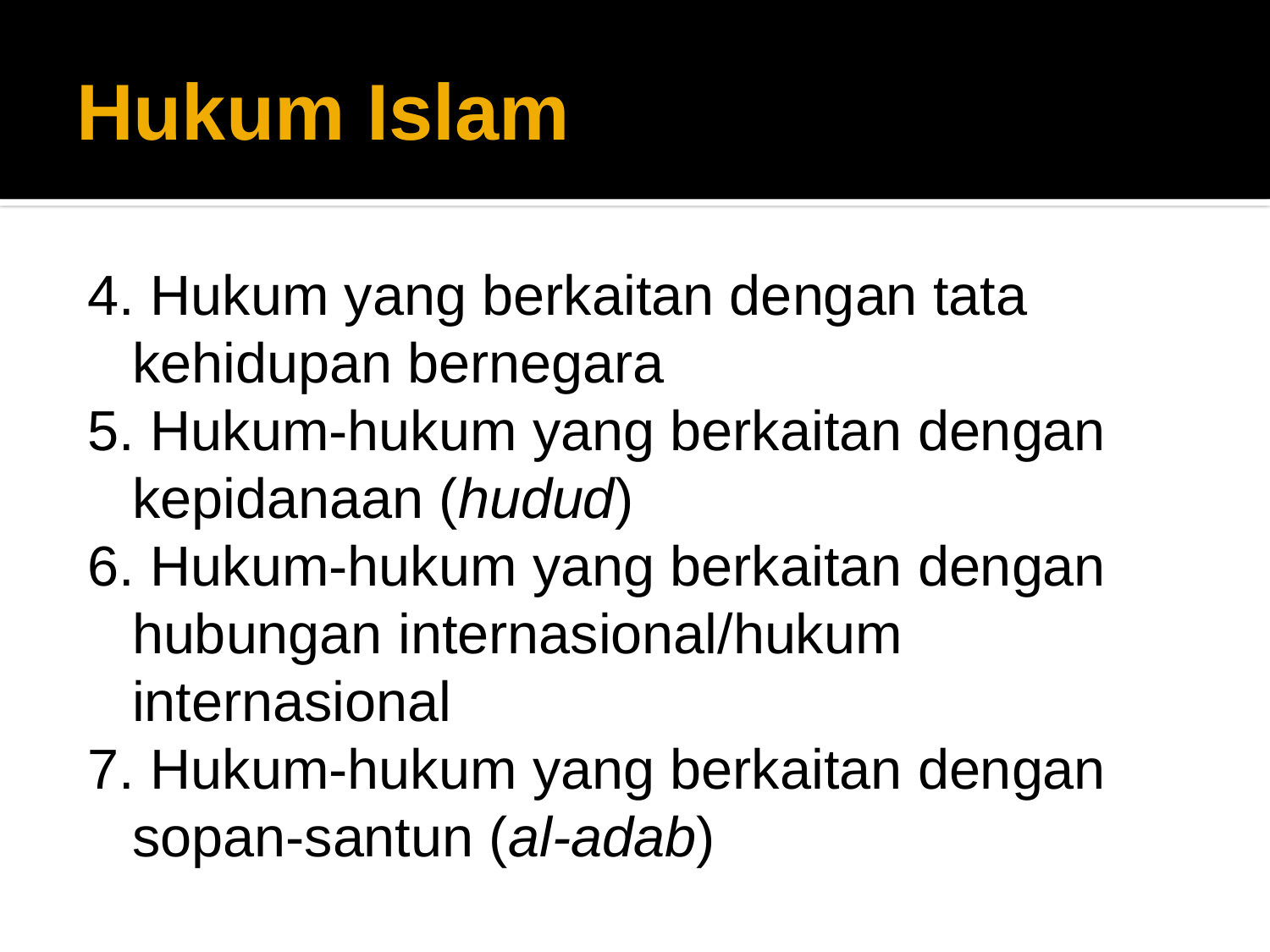

# Hukum Islam
4. Hukum yang berkaitan dengan tata kehidupan bernegara
5. Hukum-hukum yang berkaitan dengan kepidanaan (hudud)
6. Hukum-hukum yang berkaitan dengan hubungan internasional/hukum internasional
7. Hukum-hukum yang berkaitan dengan sopan-santun (al-adab)